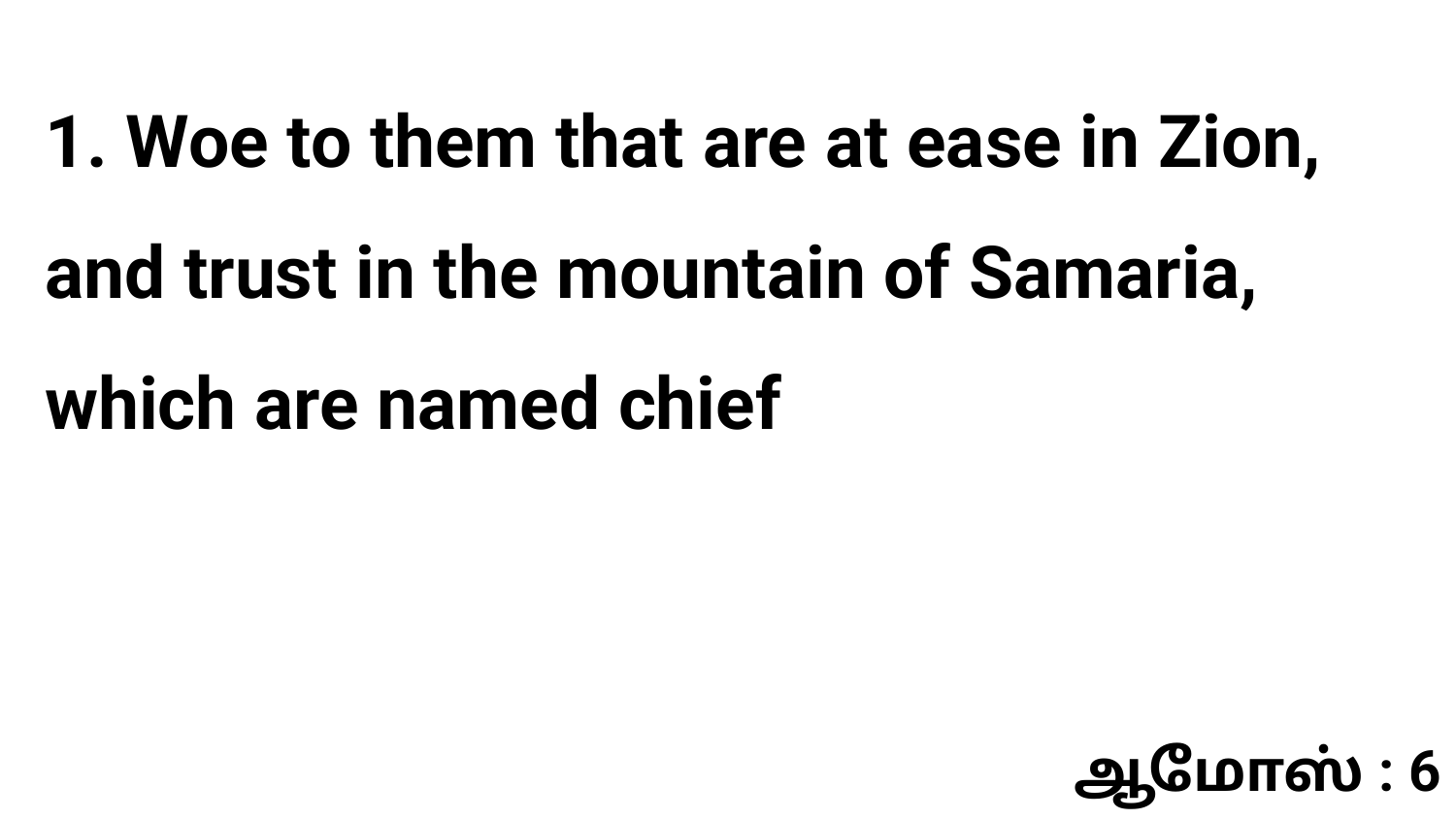

1. Woe to them that are at ease in Zion, and trust in the mountain of Samaria, which are named chief
ஆமோஸ் : 6